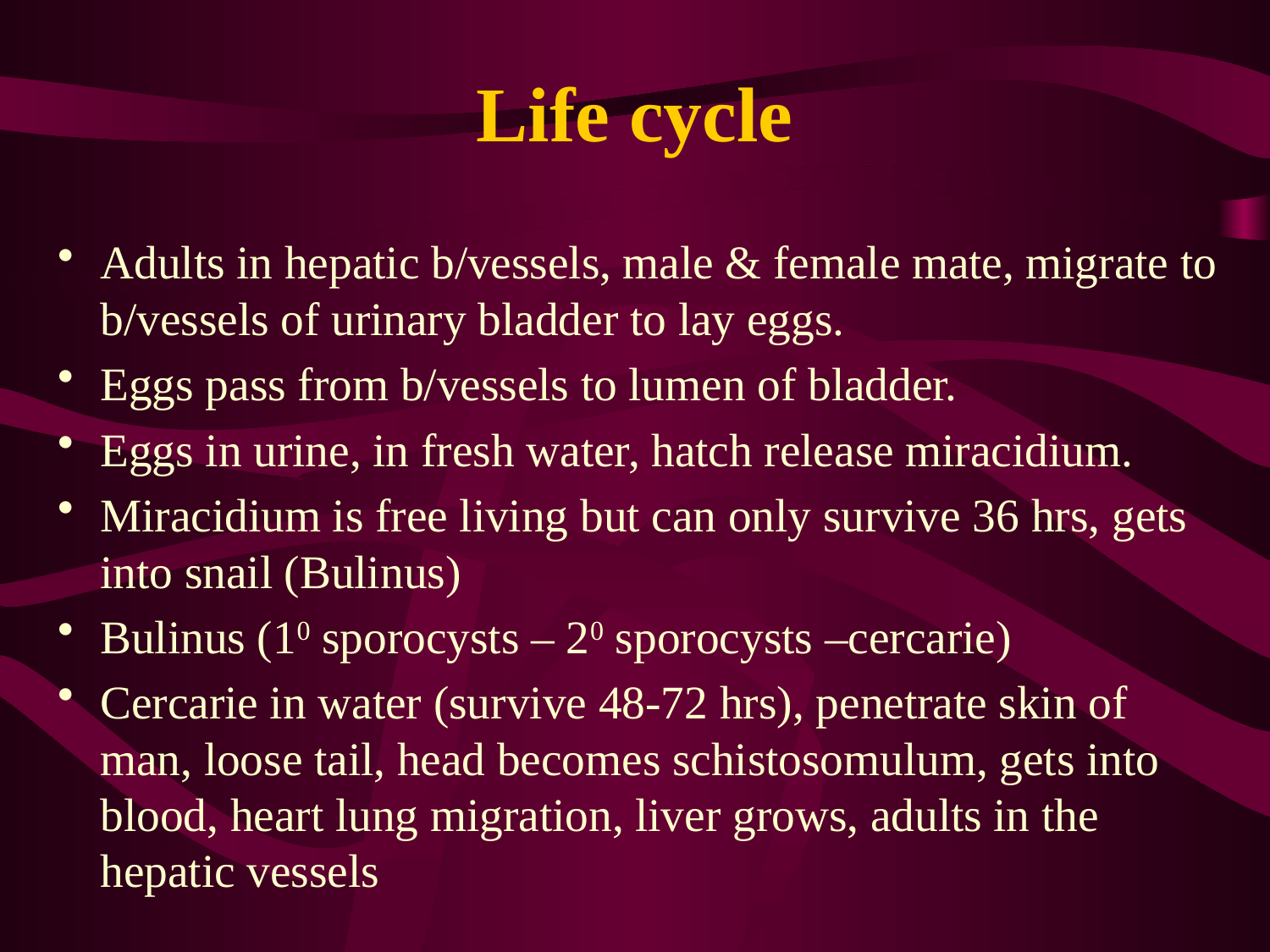

# Life cycle
Adults in hepatic b/vessels, male & female mate, migrate to b/vessels of urinary bladder to lay eggs.
Eggs pass from b/vessels to lumen of bladder.
Eggs in urine, in fresh water, hatch release miracidium.
Miracidium is free living but can only survive 36 hrs, gets into snail (Bulinus)
Bulinus (10 sporocysts – 20 sporocysts –cercarie)
Cercarie in water (survive 48-72 hrs), penetrate skin of man, loose tail, head becomes schistosomulum, gets into blood, heart lung migration, liver grows, adults in the hepatic vessels